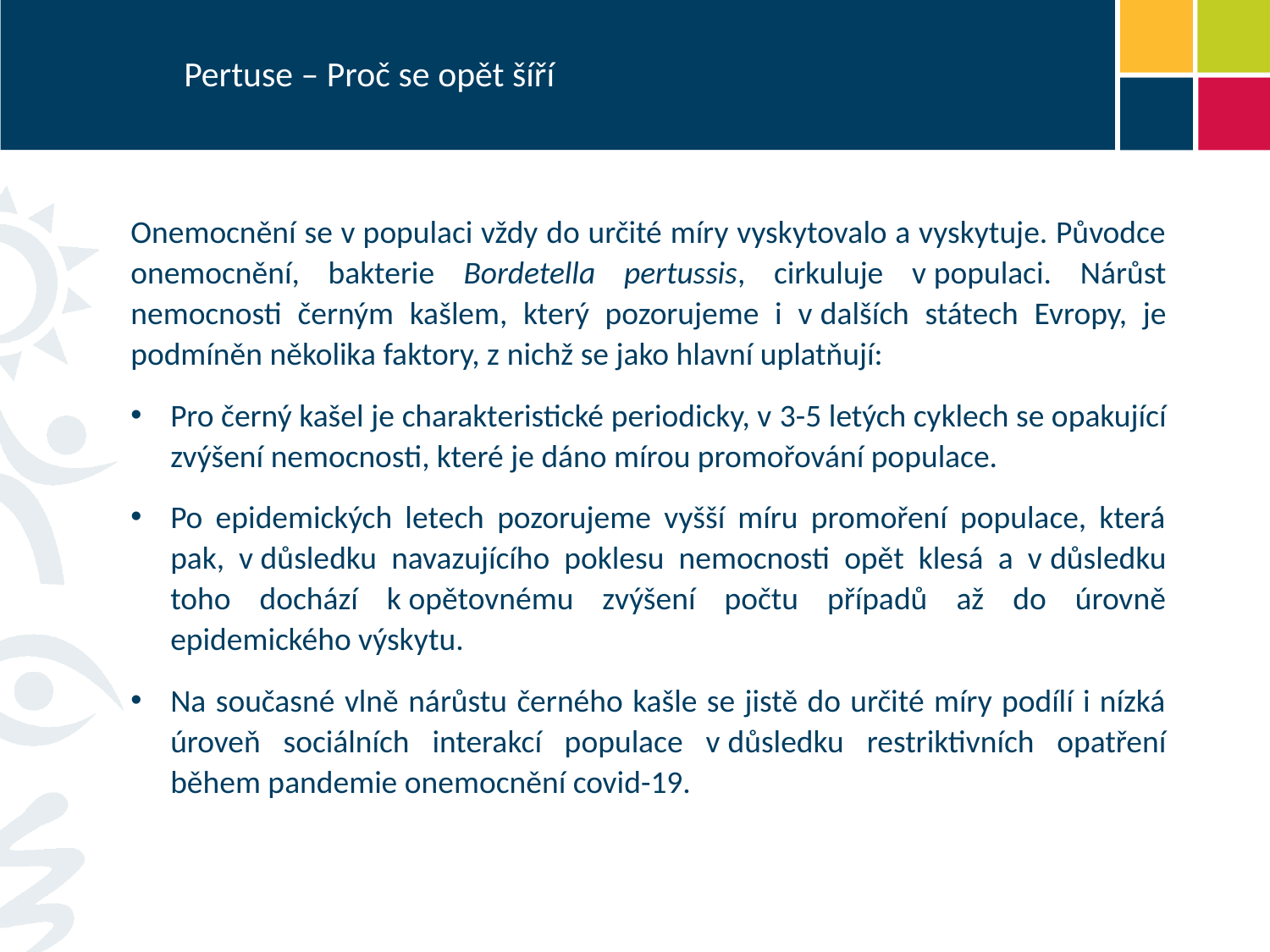

# Pertuse – Proč se opět šíří
Onemocnění se v populaci vždy do určité míry vyskytovalo a vyskytuje. Původce onemocnění, bakterie Bordetella pertussis, cirkuluje v populaci. Nárůst nemocnosti černým kašlem, který pozorujeme i v dalších státech Evropy, je podmíněn několika faktory, z nichž se jako hlavní uplatňují:
Pro černý kašel je charakteristické periodicky, v 3-5 letých cyklech se opakující zvýšení nemocnosti, které je dáno mírou promořování populace.
Po epidemických letech pozorujeme vyšší míru promoření populace, která pak, v důsledku navazujícího poklesu nemocnosti opět klesá a v důsledku toho dochází k opětovnému zvýšení počtu případů až do úrovně epidemického výskytu.
Na současné vlně nárůstu černého kašle se jistě do určité míry podílí i nízká úroveň sociálních interakcí populace v důsledku restriktivních opatření během pandemie onemocnění covid-19.